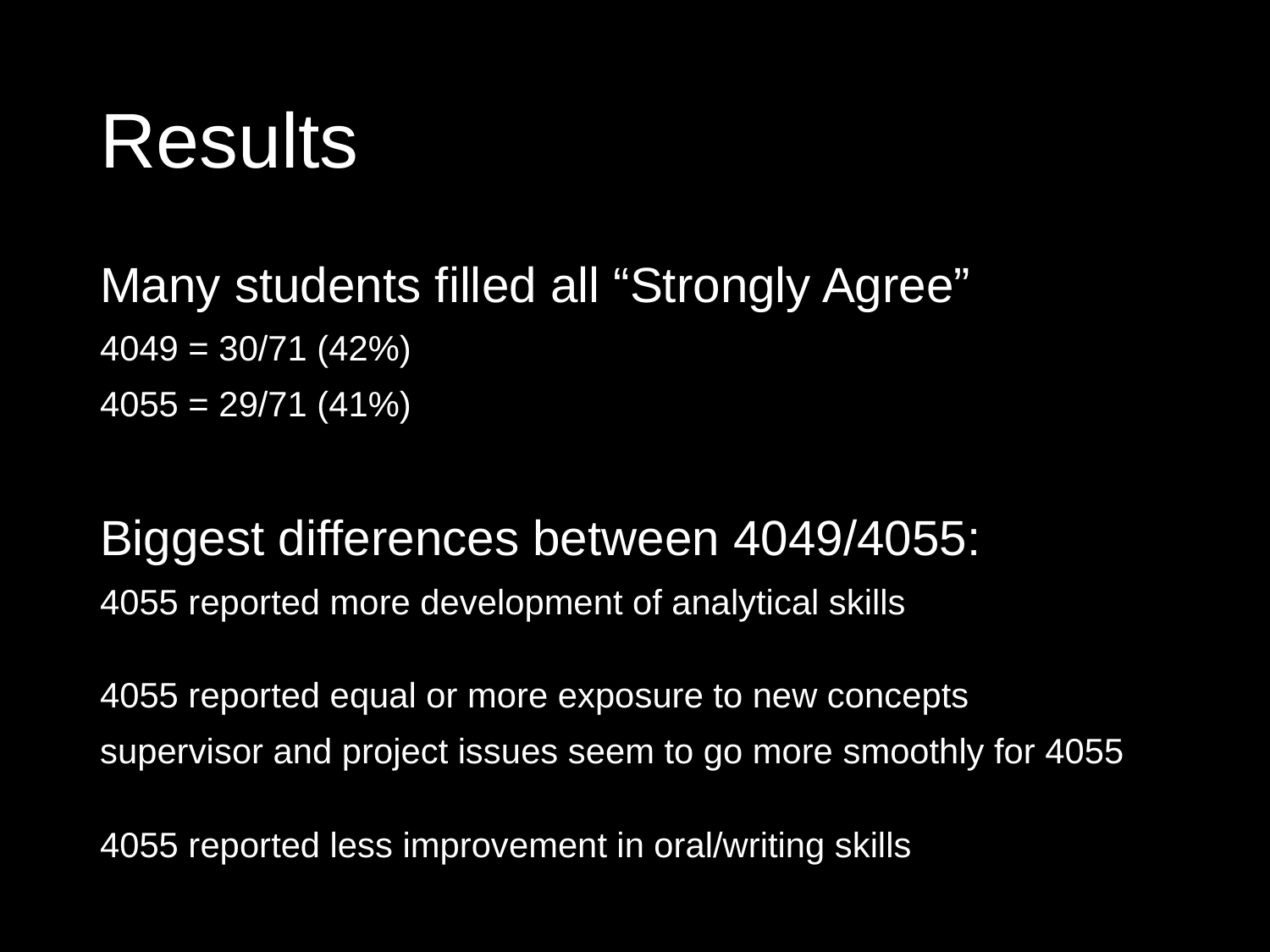

# Results
Many students filled all “Strongly Agree”
4049 = 30/71 (42%)
4055 = 29/71 (41%)

Biggest differences between 4049/4055:
4055 reported more development of analytical skills
4055 reported equal or more exposure to new concepts
supervisor and project issues seem to go more smoothly for 4055
4055 reported less improvement in oral/writing skills